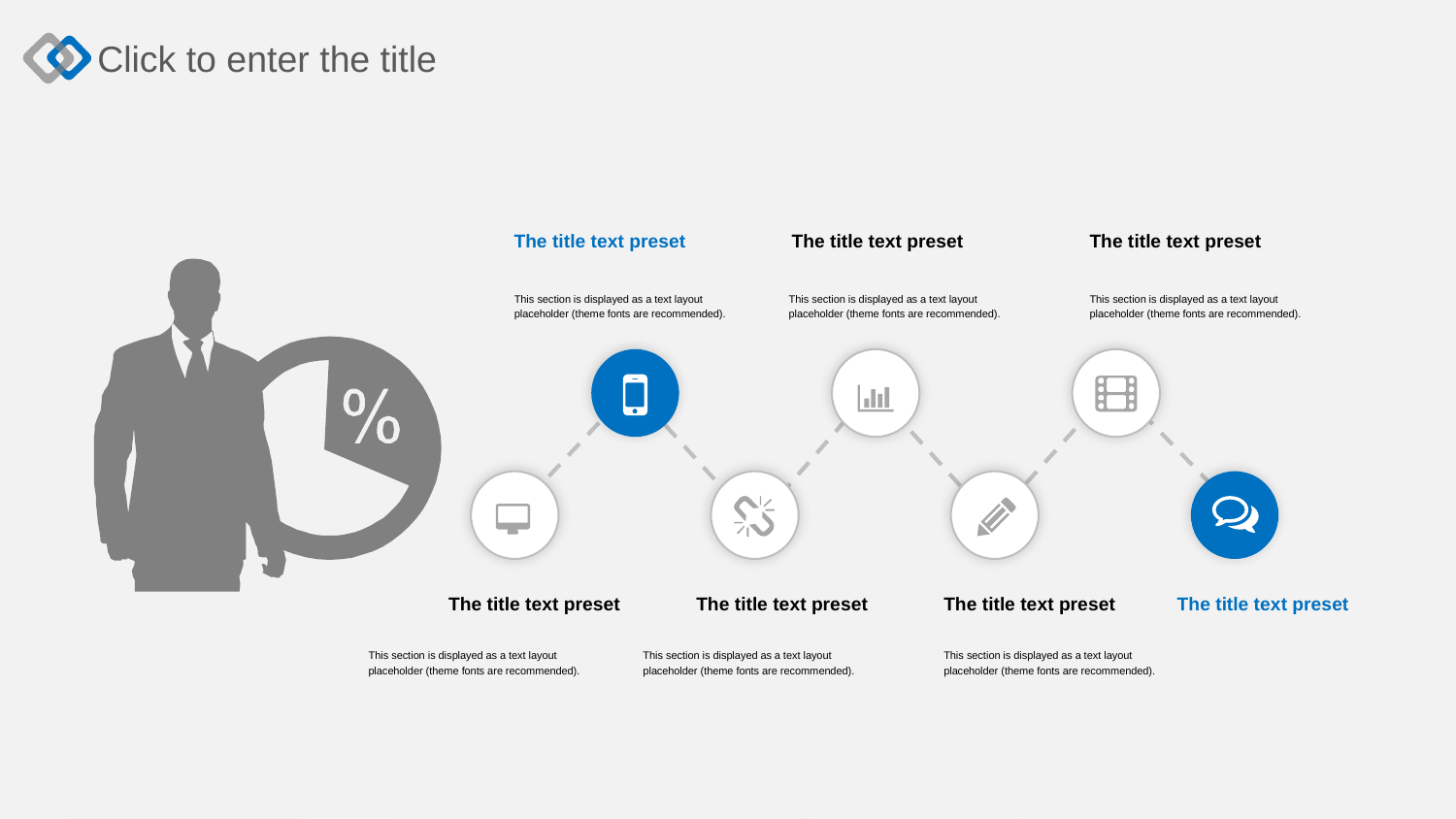

Click to enter the title

The title text preset
The title text preset
The title text preset
This section is displayed as a text layout placeholder (theme fonts are recommended).
This section is displayed as a text layout placeholder (theme fonts are recommended).
This section is displayed as a text layout placeholder (theme fonts are recommended).

The title text preset
The title text preset
The title text preset
The title text preset
This section is displayed as a text layout placeholder (theme fonts are recommended).
This section is displayed as a text layout placeholder (theme fonts are recommended).
This section is displayed as a text layout placeholder (theme fonts are recommended).